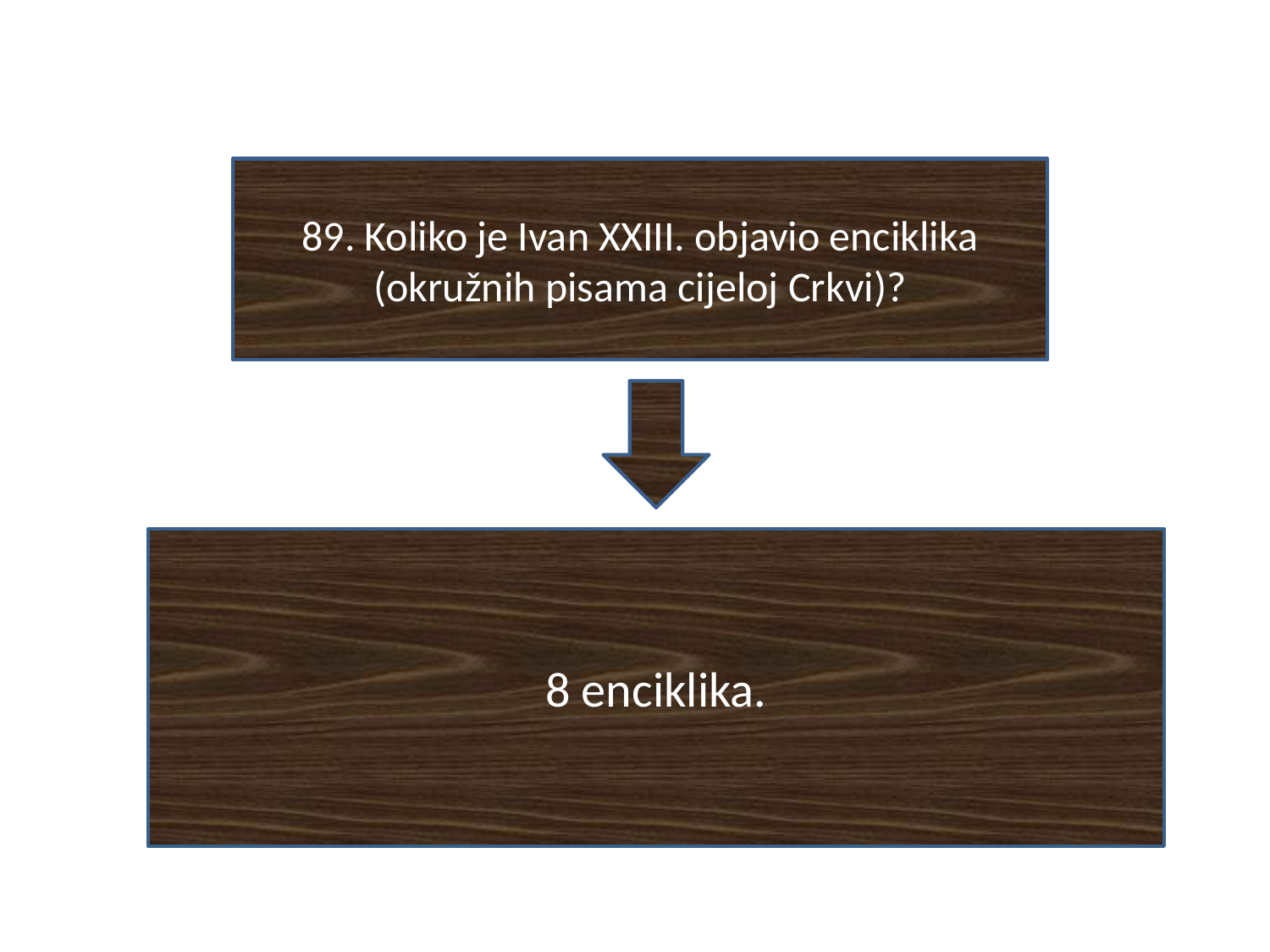

#
89. Koliko je Ivan XXIII. objavio enciklika (okružnih pisama cijeloj Crkvi)?

8 enciklika.